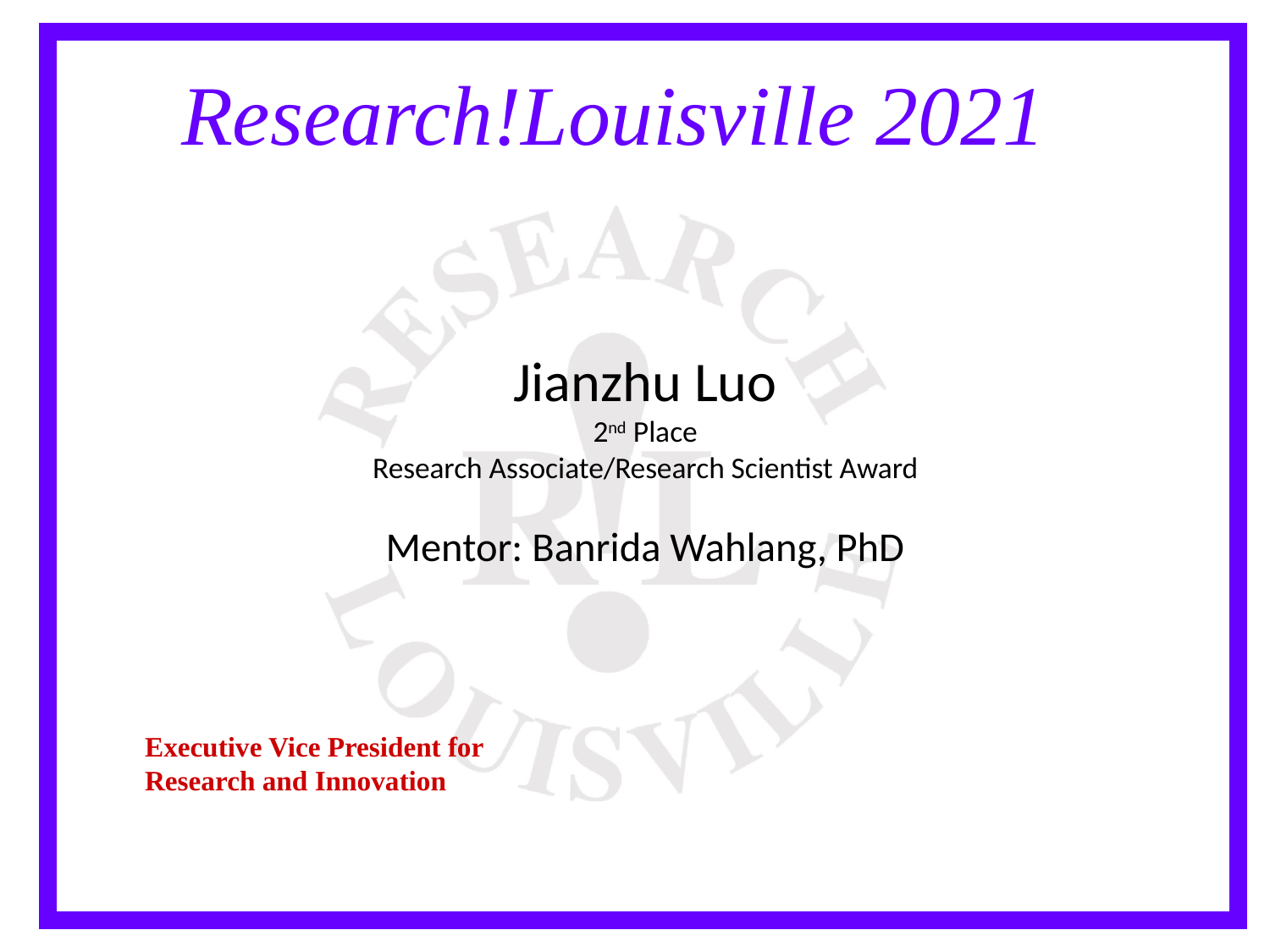

Jianzhu Luo
2nd Place
Research Associate/Research Scientist Award
Mentor: Banrida Wahlang, PhD
Executive Vice President for Research and Innovation